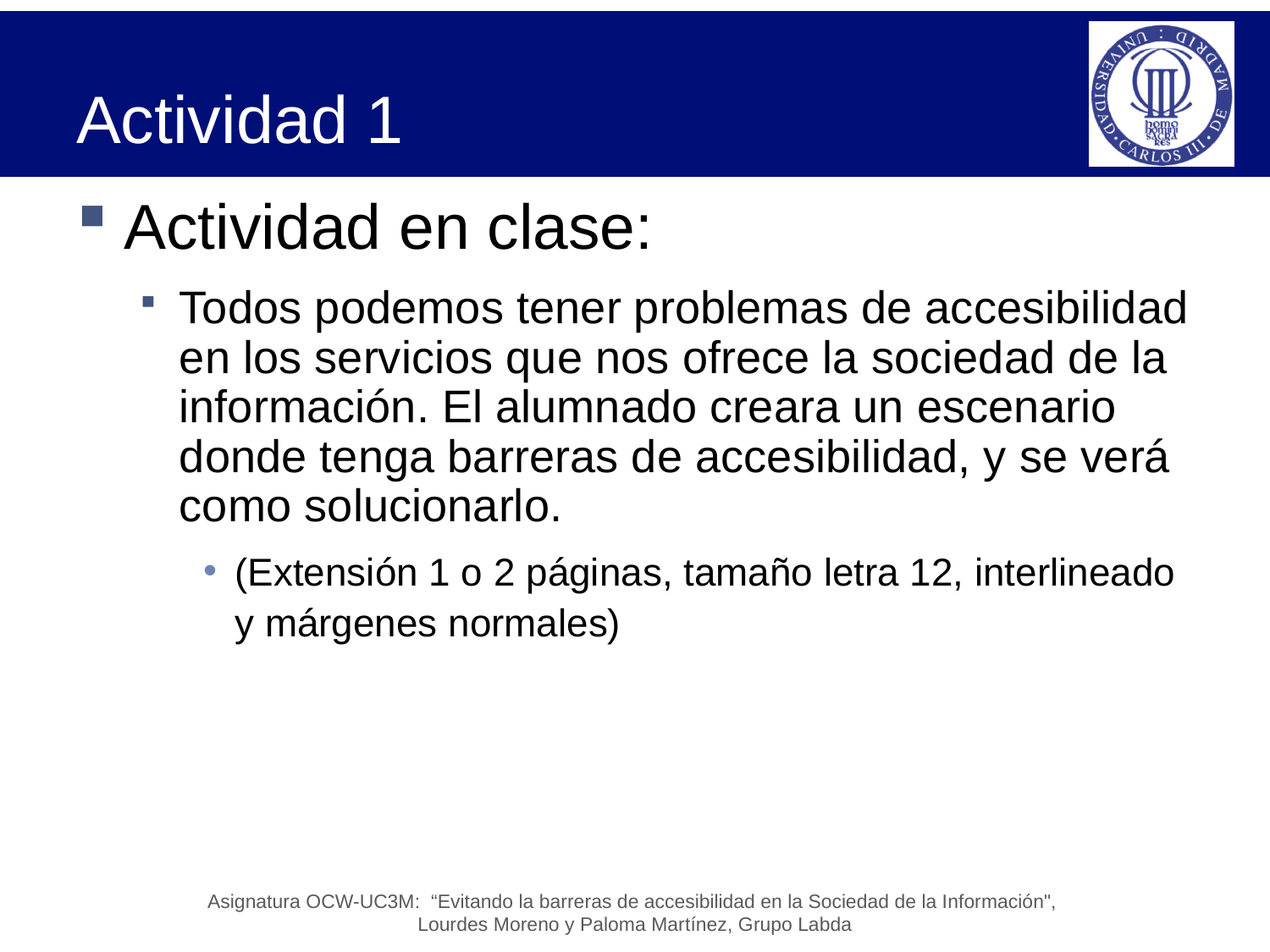

# Actividad 1
Actividad en clase:
Todos podemos tener problemas de accesibilidad en los servicios que nos ofrece la sociedad de la información. El alumnado creara un escenario donde tenga barreras de accesibilidad, y se verá como solucionarlo.
(Extensión 1 o 2 páginas, tamaño letra 12, interlineado y márgenes normales)
Asignatura OCW-UC3M:  “Evitando la barreras de accesibilidad en la Sociedad de la Información",
Lourdes Moreno y Paloma Martínez, Grupo Labda